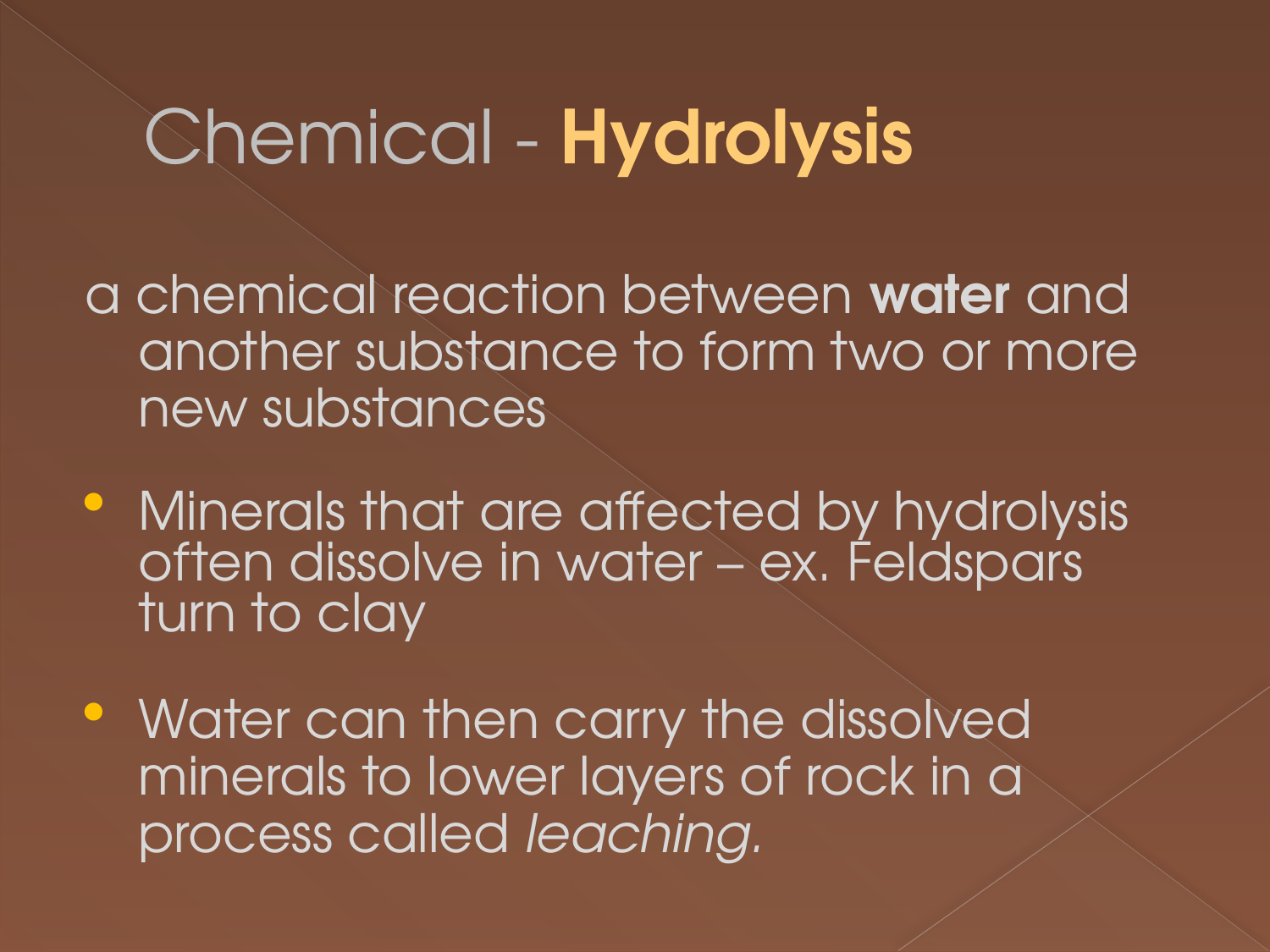

# Chemical - Hydrolysis
a chemical reaction between water and another substance to form two or more new substances

Minerals that are affected by hydrolysis often dissolve in water – ex. Feldspars turn to clay

Water can then carry the dissolved minerals to lower layers of rock in a process called leaching.